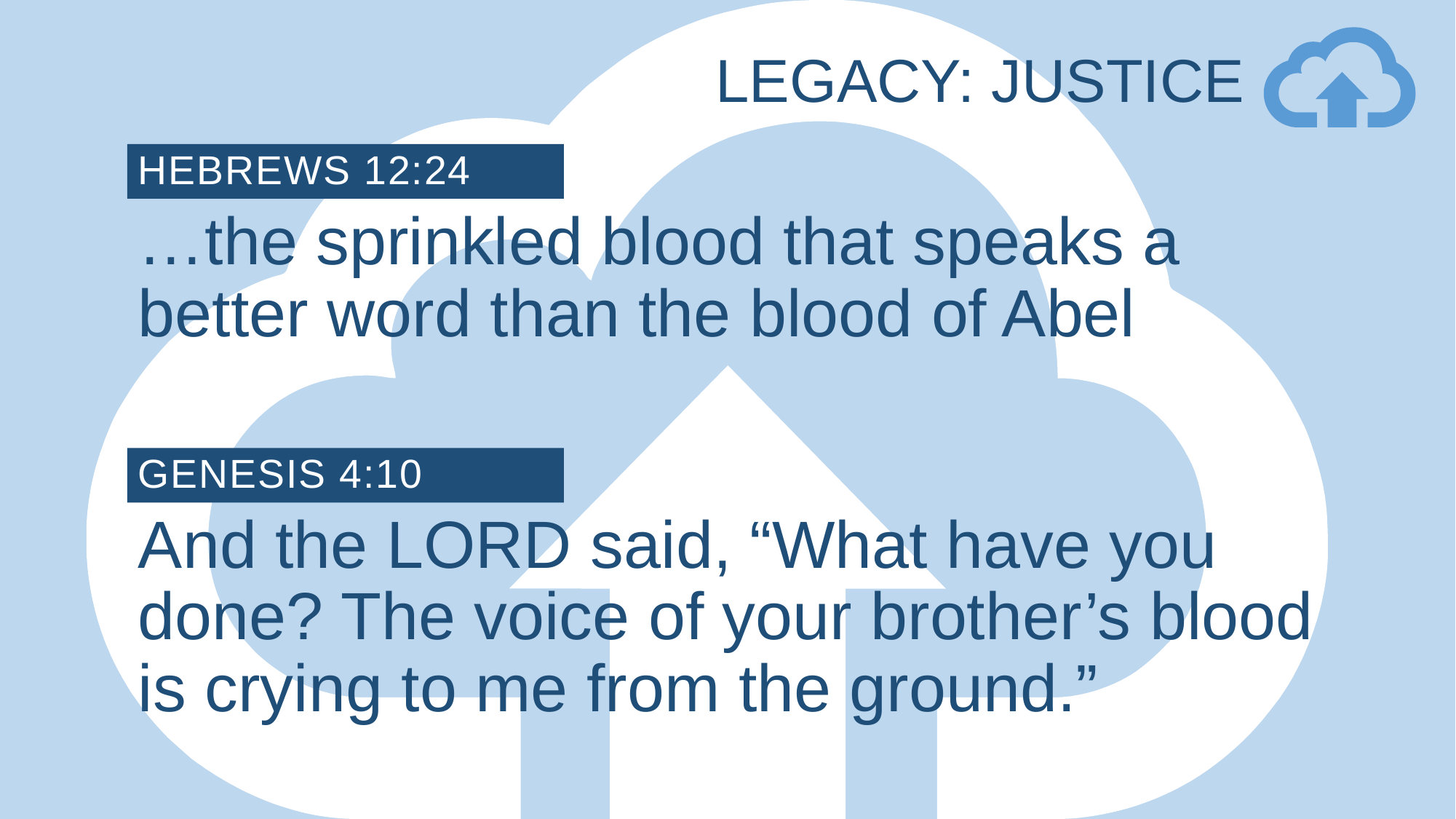

# Legacy: Justice
Hebrews 12:24
…the sprinkled blood that speaks a better word than the blood of Abel
Genesis 4:10
And the Lord said, “What have you done? The voice of your brother’s blood is crying to me from the ground.”